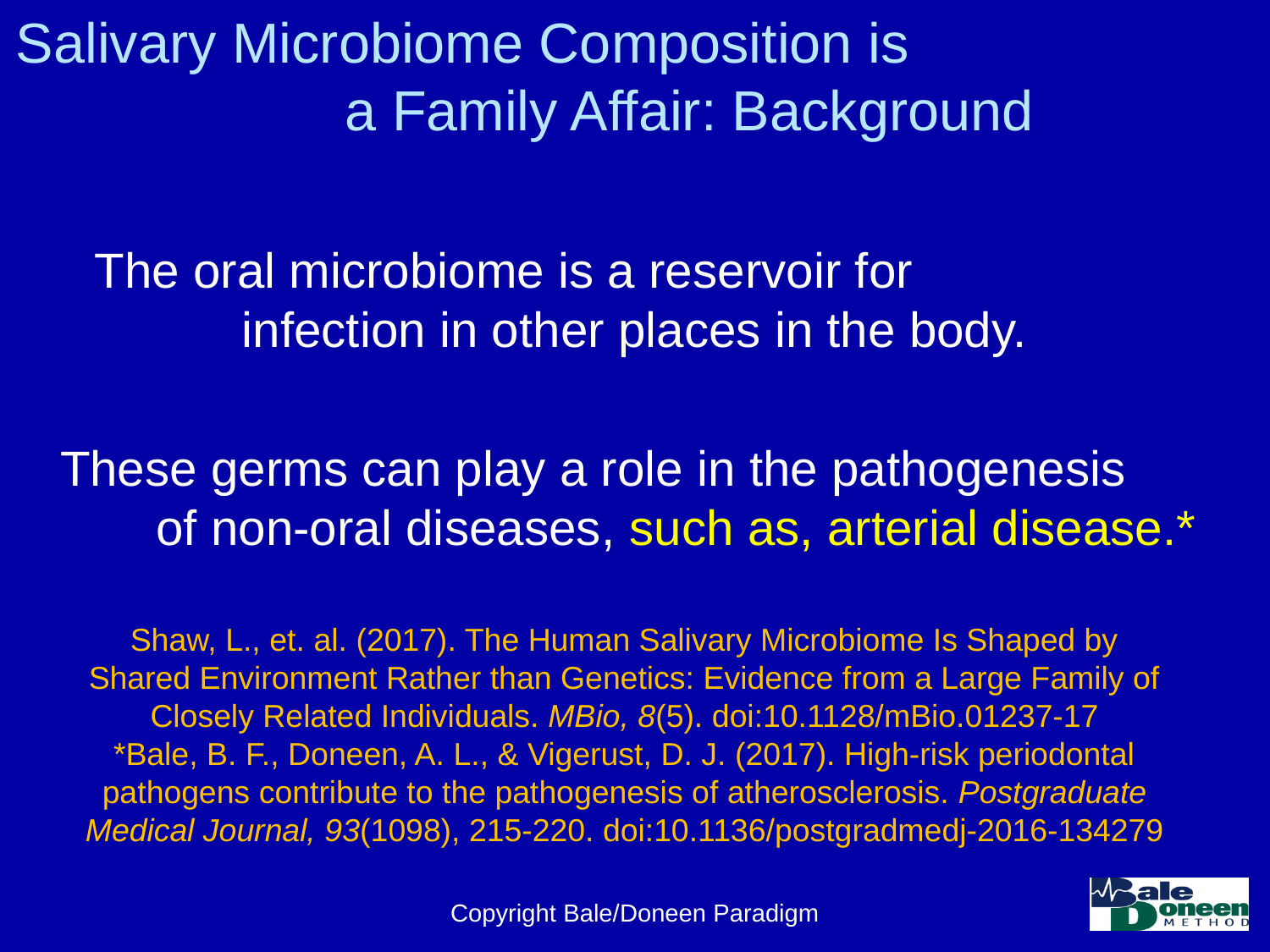

# Salivary Microbiome Composition is                              a Family Affair: Background
The oral microbiome is a reservoir for                    infection in other places in the body.

These germs can play a role in the pathogenesis             of non-oral diseases, such as, arterial disease.*
Shaw, L., et. al. (2017). The Human Salivary Microbiome Is Shaped by Shared Environment Rather than Genetics: Evidence from a Large Family of Closely Related Individuals. MBio, 8(5). doi:10.1128/mBio.01237-17
*Bale, B. F., Doneen, A. L., & Vigerust, D. J. (2017). High-risk periodontal pathogens contribute to the pathogenesis of atherosclerosis. Postgraduate Medical Journal, 93(1098), 215-220. doi:10.1136/postgradmedj-2016-134279

Copyright Bale/Doneen Paradigm